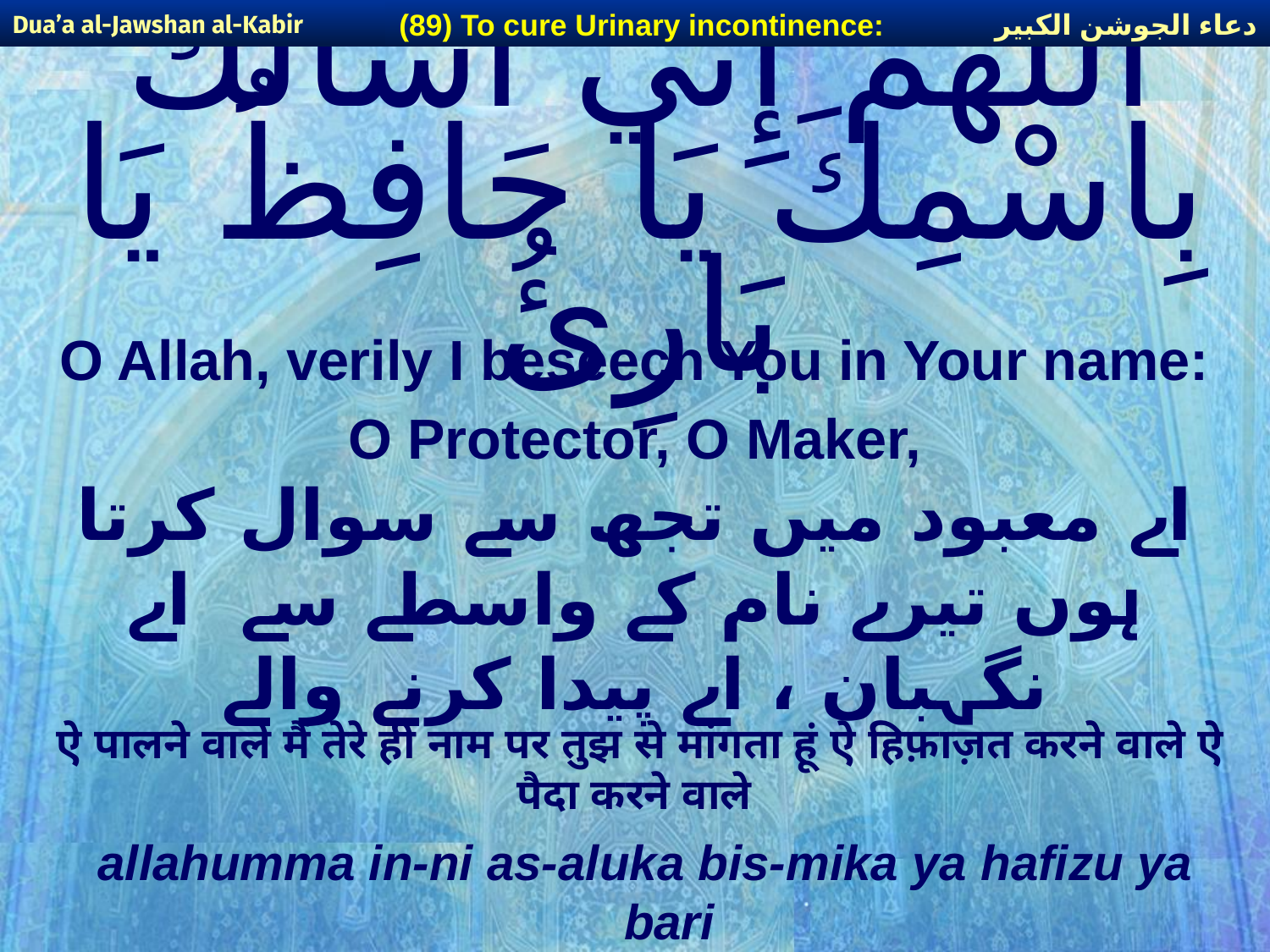

دعاء الجوشن الكبير
(89) To cure Urinary incontinence:
Dua’a al-Jawshan al-Kabir
# اللَّهُمَّ إِنِّي أَسْألُكَ بِاسْمِكَ يَا حَافِظُ يَا بَارِئُ
O Allah, verily I beseech You in Your name:
O Protector, O Maker,
اے معبود میں تجھ سے سوال کرتا ہوں تیرے نام کے واسطے سے  اے نگہبان ، اے پیدا کرنے والے
ऐ पालने वाले मैं तेरे ही नाम पर तुझ से मांगता हूं ऐ हिफ़ाज़त करने वाले ऐ पैदा करने वाले
allahumma in-ni as-aluka bis-mika ya hafizu ya bari